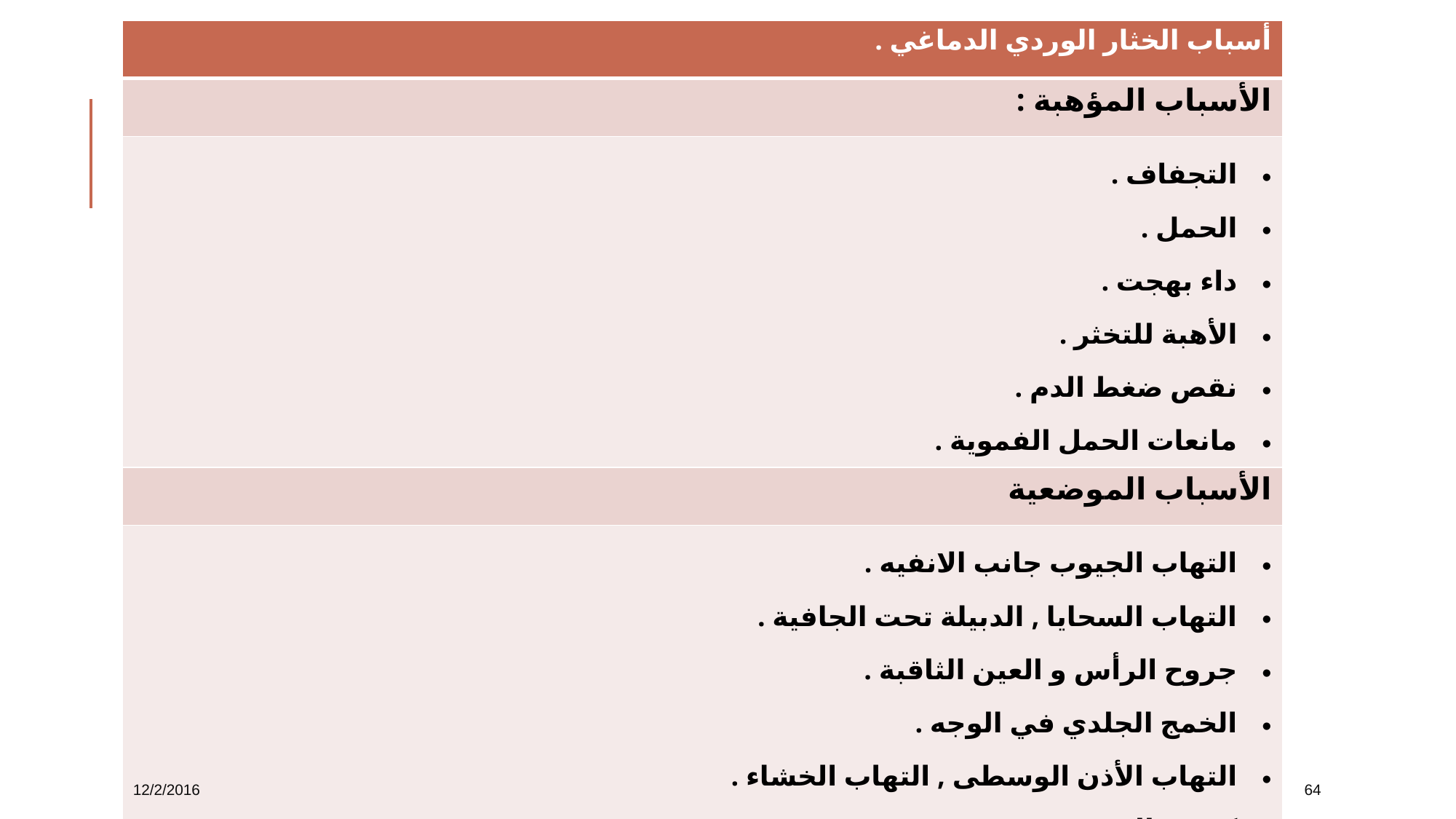

| أسباب الخثار الوردي الدماغي . |
| --- |
| الأسباب المؤهبة : |
| التجفاف . الحمل . داء بهجت . الأهبة للتخثر . نقص ضغط الدم . مانعات الحمل الفموية . |
| الأسباب الموضعية |
| التهاب الجيوب جانب الانفيه . التهاب السحايا , الدبيلة تحت الجافية . جروح الرأس و العين الثاقبة . الخمج الجلدي في الوجه . التهاب الأذن الوسطى , التهاب الخشاء . كسور القحف . |
#
12/2/2016
64